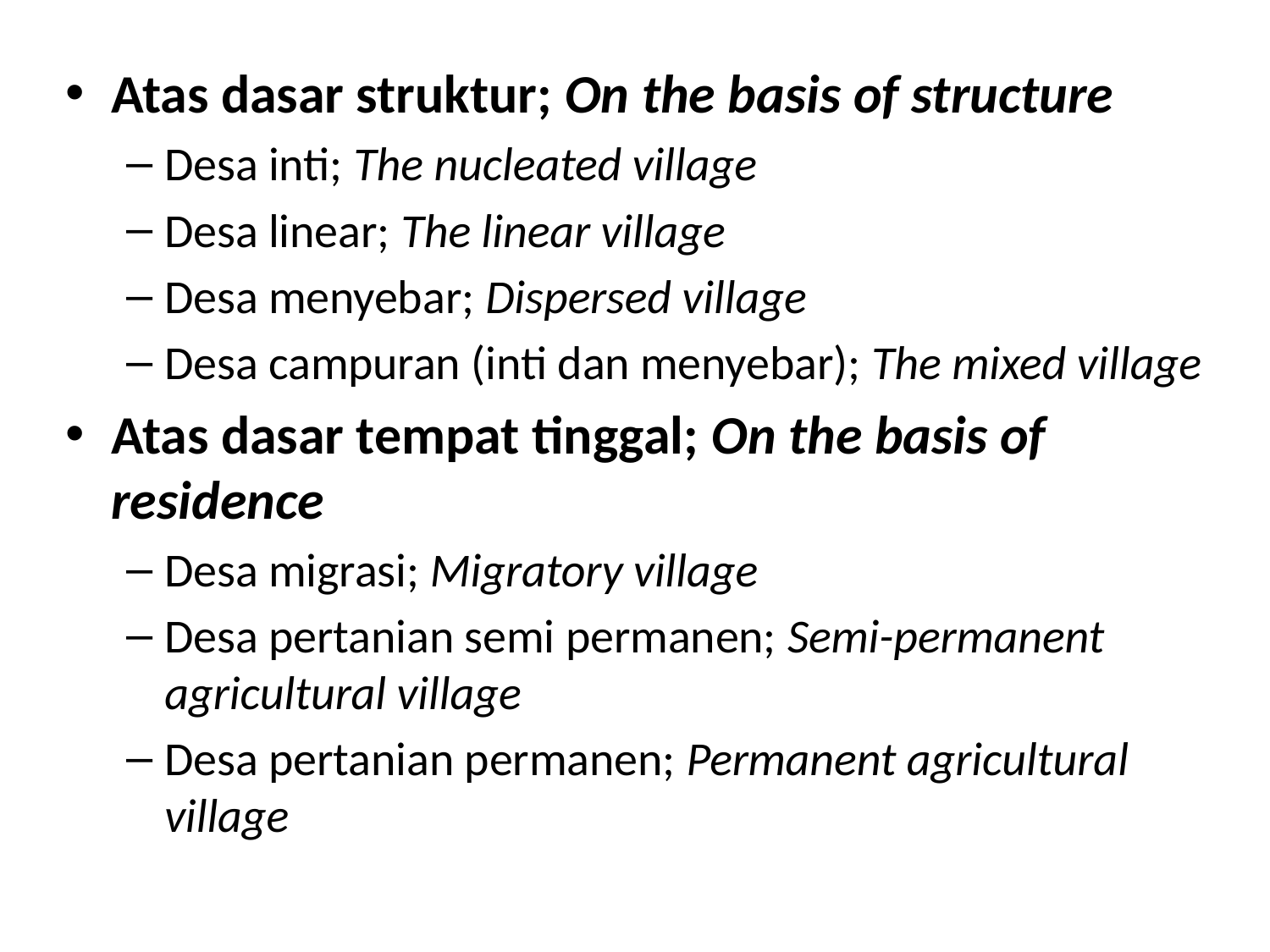

Atas dasar struktur; On the basis of structure
Desa inti; The nucleated village
Desa linear; The linear village
Desa menyebar; Dispersed village
Desa campuran (inti dan menyebar); The mixed village
Atas dasar tempat tinggal; On the basis of residence
Desa migrasi; Migratory village
Desa pertanian semi permanen; Semi-permanent agricultural village
Desa pertanian permanen; Permanent agricultural village